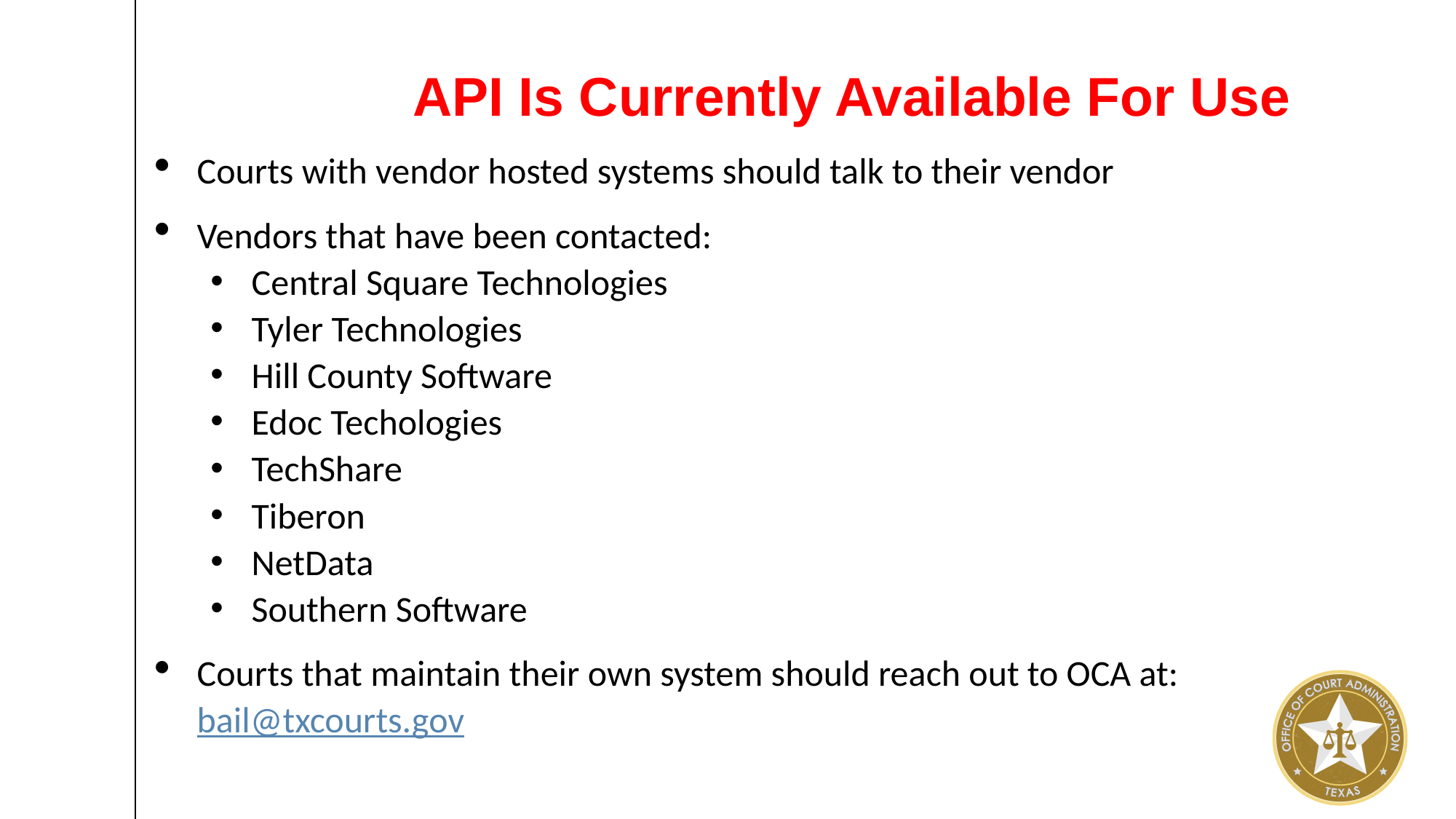

API Is Currently Available For Use

Courts with vendor hosted systems should talk to their vendor

Vendors that have been contacted:
Central Square Technologies
Tyler Technologies
Hill County Software
Edoc Techologies
TechShare
Tiberon
NetData
Southern Software

Courts that maintain their own system should reach out to OCA at: bail@txcourts.gov